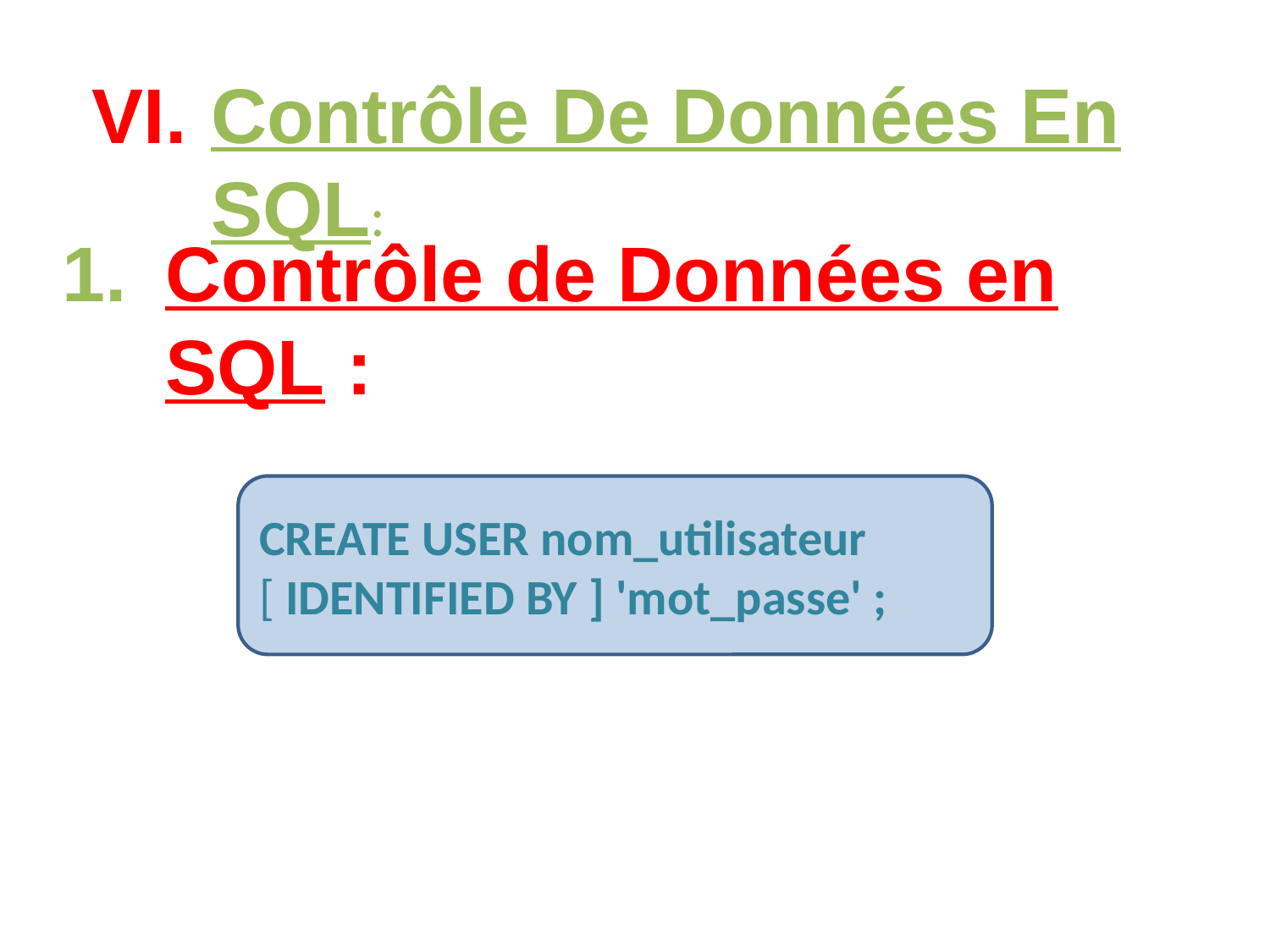

Contrôle De Données En SQL:
# Contrôle de Données en SQL :
CREATE USER nom_utilisateur
[ IDENTIFIED BY ] 'mot_passe' ;